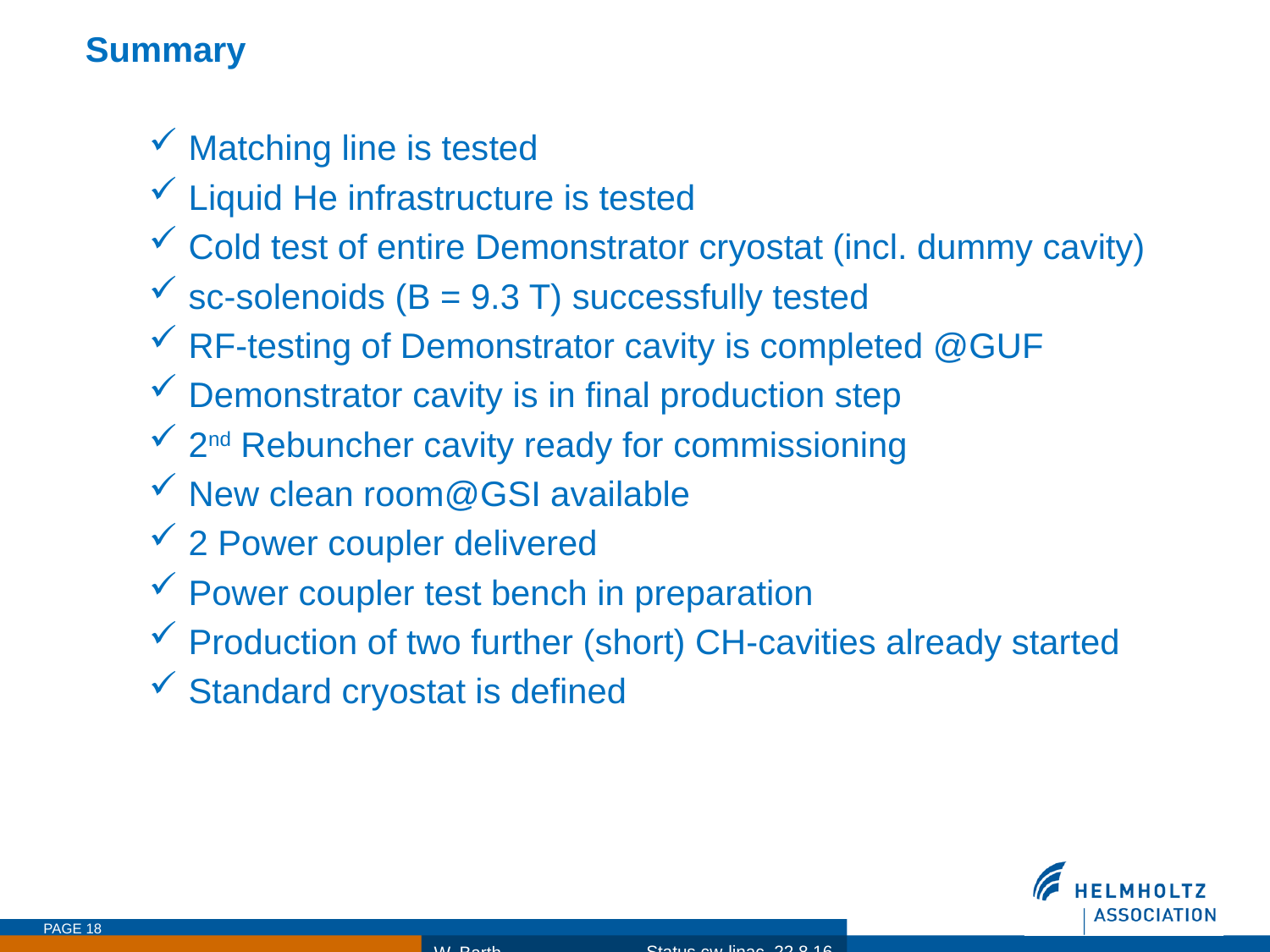

Summary

Matching line is tested
Liquid He infrastructure is tested
Cold test of entire Demonstrator cryostat (incl. dummy cavity)
sc-solenoids (B = 9.3 T) successfully tested
RF-testing of Demonstrator cavity is completed @GUF
Demonstrator cavity is in final production step
2nd Rebuncher cavity ready for commissioning
New clean room@GSI available
2 Power coupler delivered
Power coupler test bench in preparation
Production of two further (short) CH-cavities already started
Standard cryostat is defined

Status cw-linac, 22.8.16
W. Barth
PAGE 18